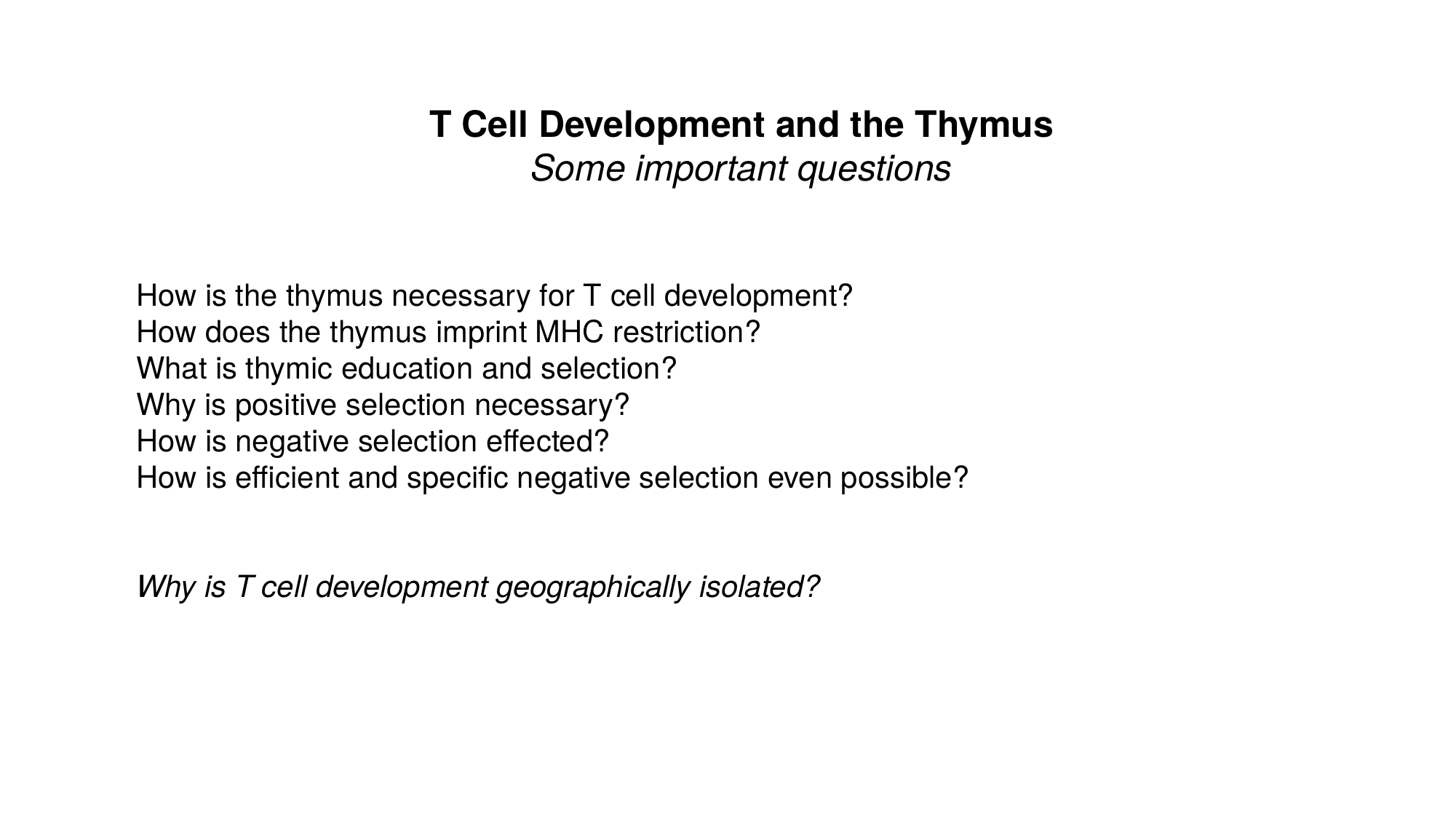

T Cell Development and the Thymus
Some important questions

How is the thymus necessary for T cell development?
How does the thymus imprint MHC restriction?
What is thymic education and selection?
Why is positive selection necessary?
How is negative selection effected?
How is efficient and specific negative selection even possible?

Why is T cell development geographically isolated?